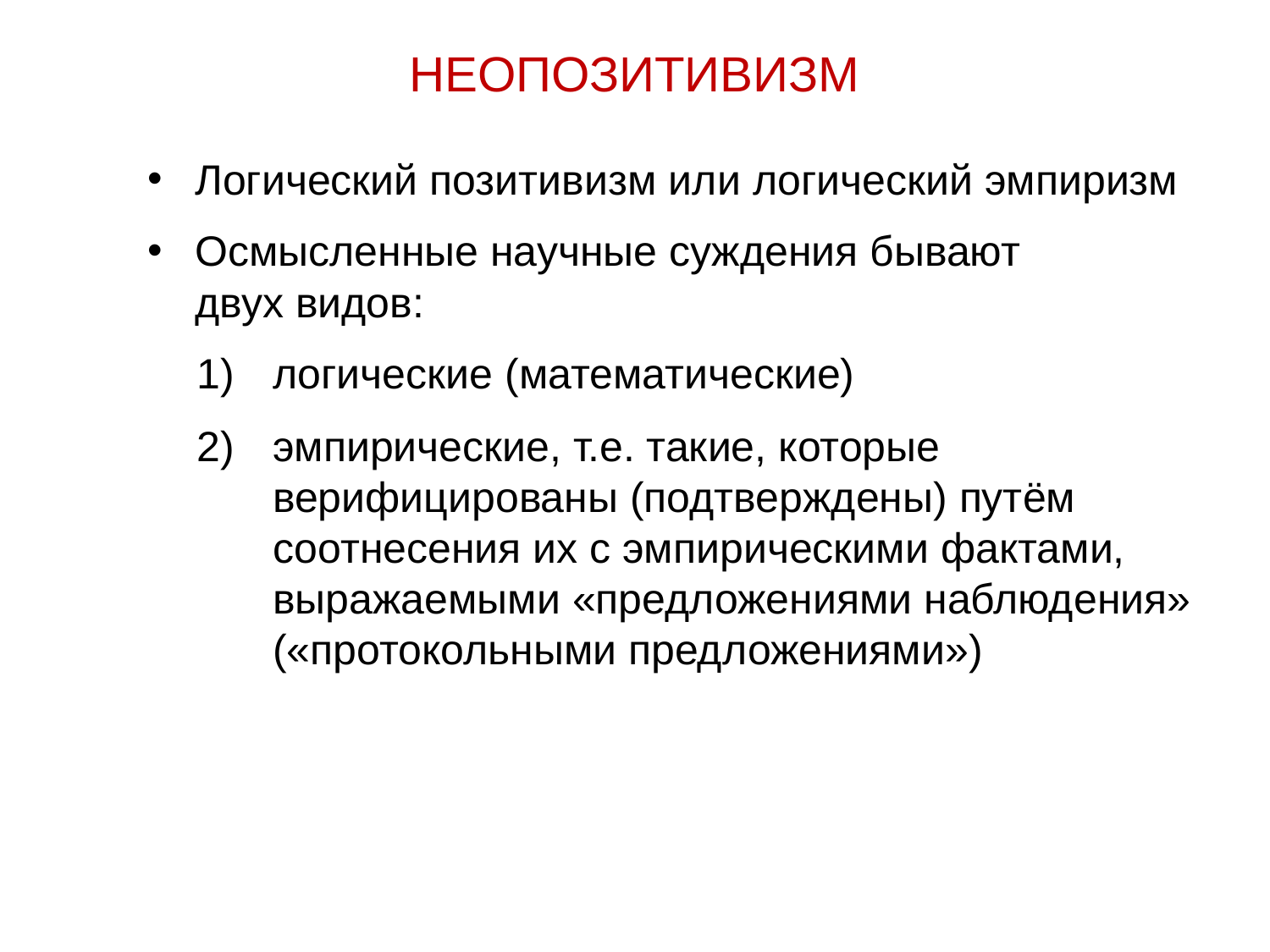

НЕОПОЗИТИВИЗМ
Логический позитивизм или логический эмпиризм
Осмысленные научные суждения бывают
двух видов:
логические (математические)
эмпирические, т.е. такие, которые верифицированы (подтверждены) путём соотнесения их с эмпирическими фактами, выражаемыми «предложениями наблюдения» («протокольными предложениями»)
19